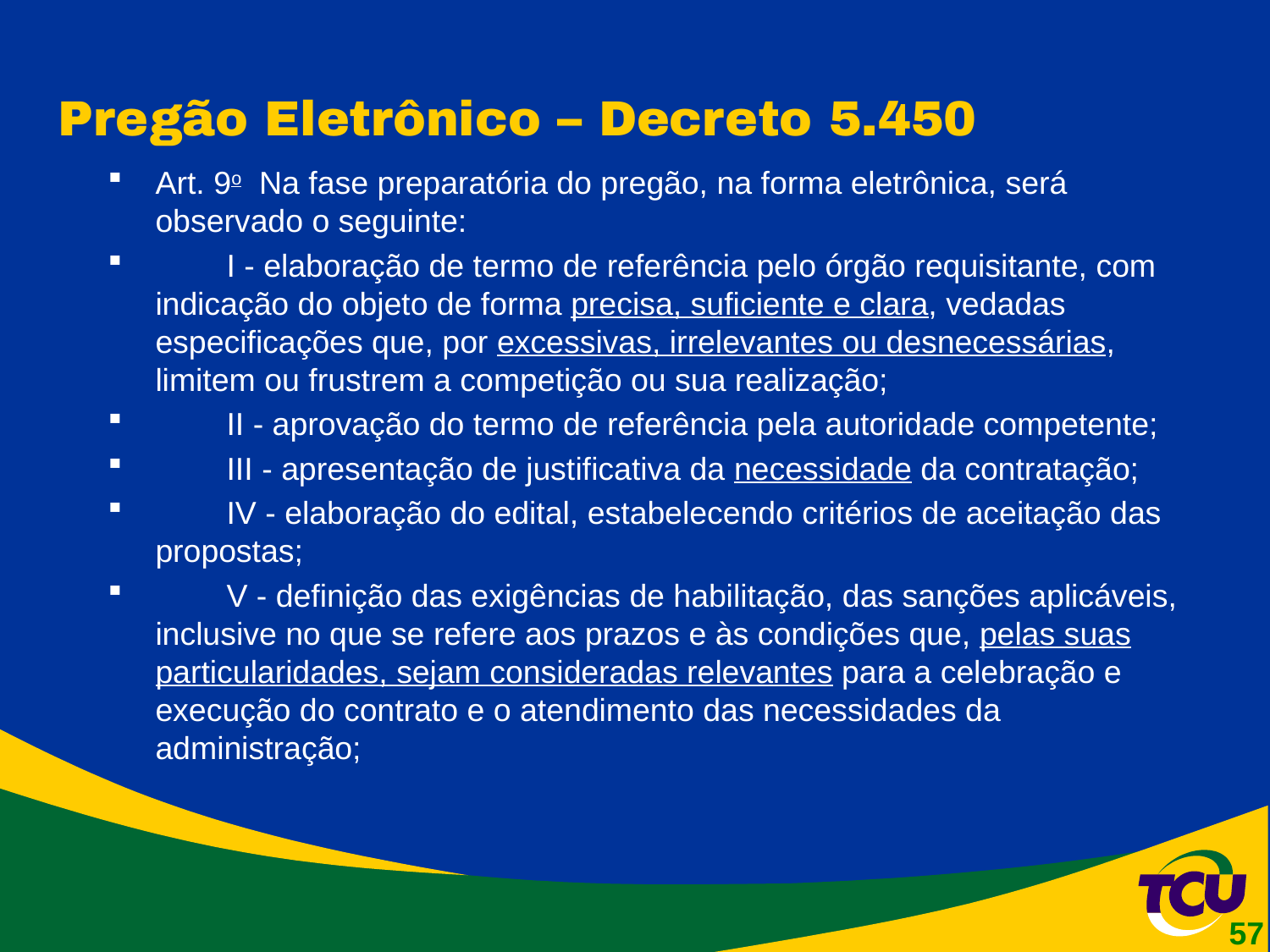

# Pregão Eletrônico – Decreto 5.450
Art. 9o  Na fase preparatória do pregão, na forma eletrônica, será observado o seguinte:
        I - elaboração de termo de referência pelo órgão requisitante, com indicação do objeto de forma precisa, suficiente e clara, vedadas especificações que, por excessivas, irrelevantes ou desnecessárias, limitem ou frustrem a competição ou sua realização;
        II - aprovação do termo de referência pela autoridade competente;
        III - apresentação de justificativa da necessidade da contratação;
        IV - elaboração do edital, estabelecendo critérios de aceitação das propostas;
        V - definição das exigências de habilitação, das sanções aplicáveis, inclusive no que se refere aos prazos e às condições que, pelas suas particularidades, sejam consideradas relevantes para a celebração e execução do contrato e o atendimento das necessidades da administração;
57